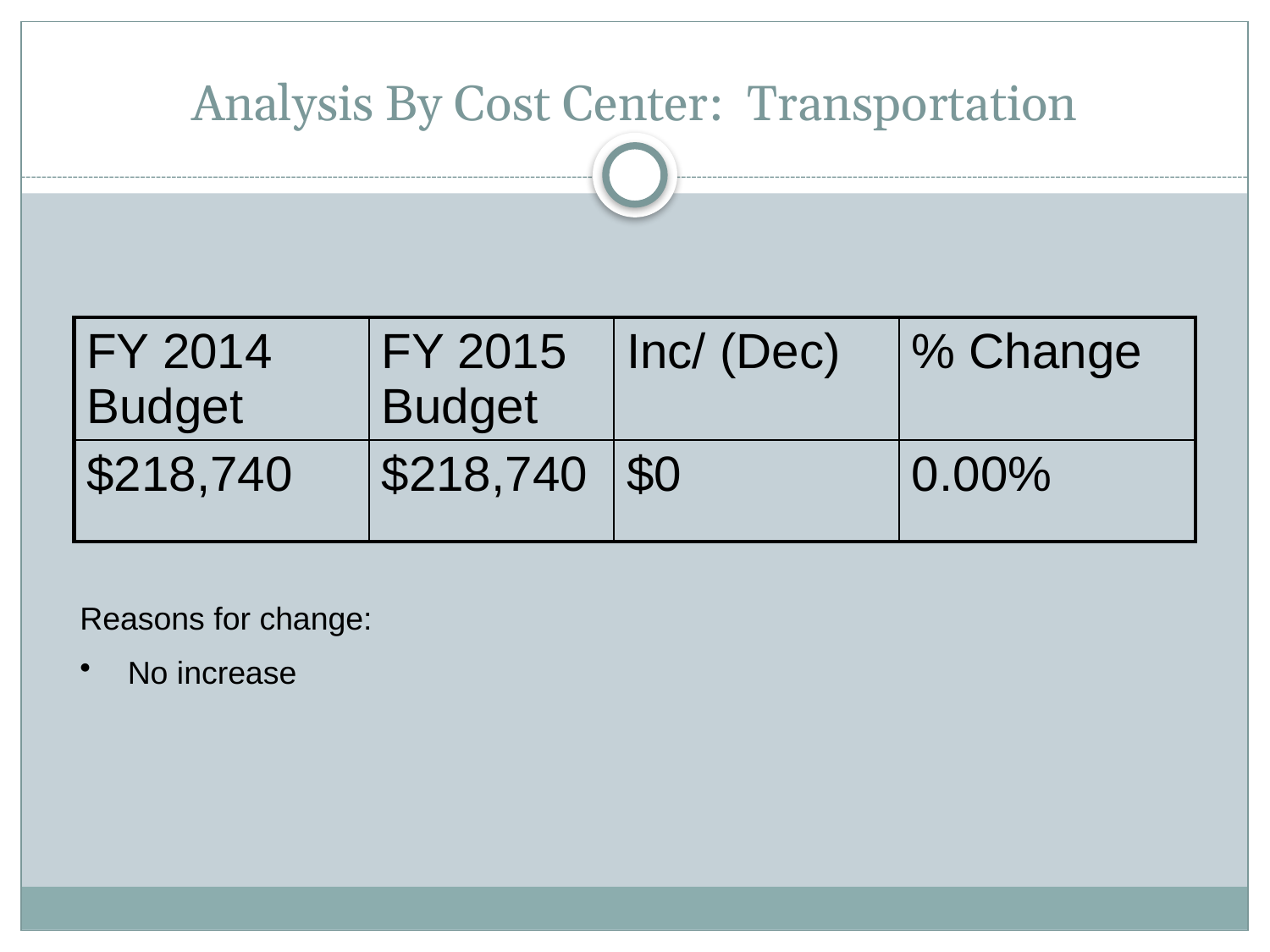

# Analysis By Cost Center:  Transportation
| FY 2014 Budget | FY 2015 Budget | Inc/ (Dec) | % Change |
| --- | --- | --- | --- |
| $218,740 | $218,740 | $0 | 0.00% |
Reasons for change:
  No increase